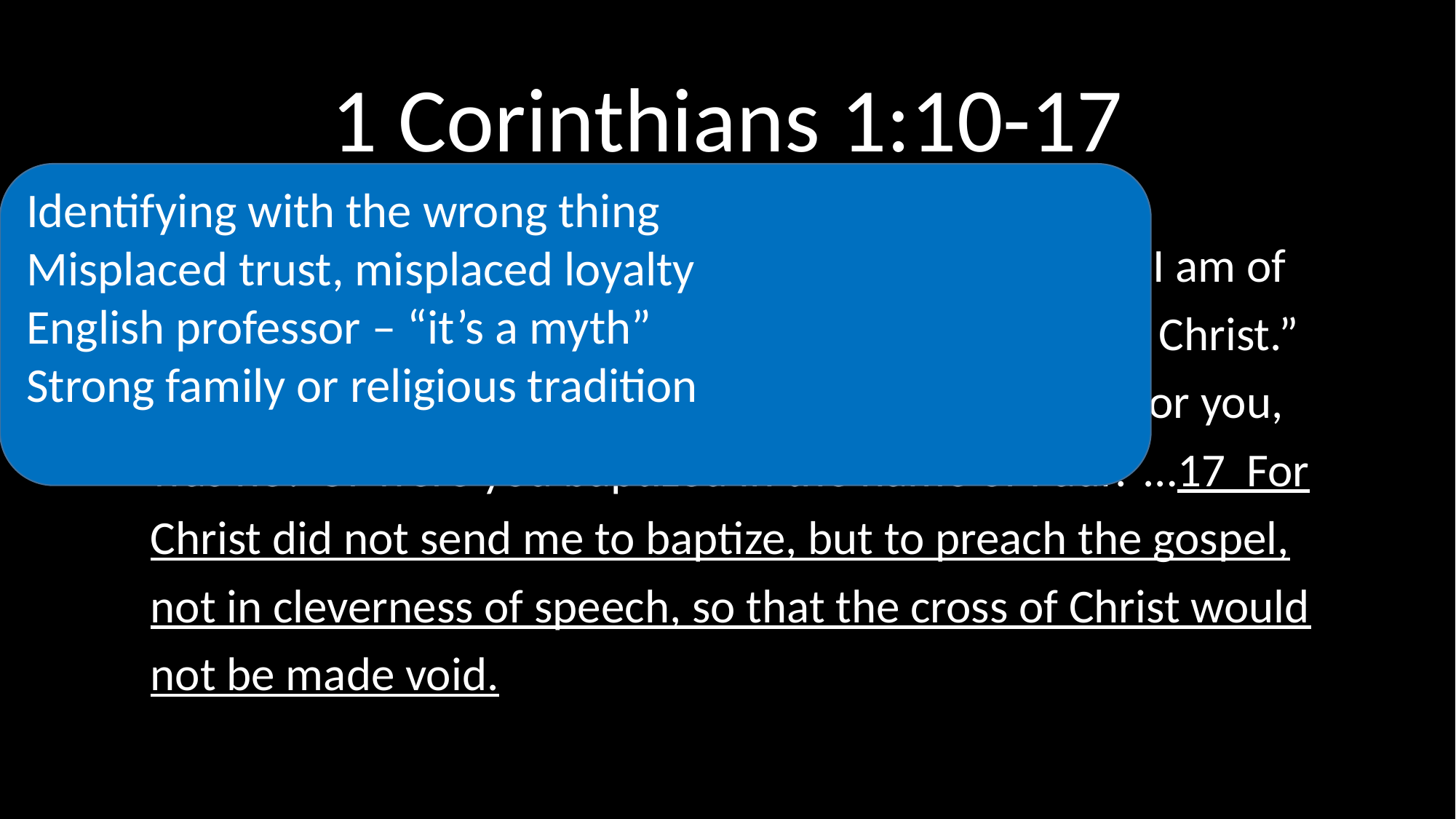

# 1 Corinthians 1:10-17
Identifying with the wrong thing
Misplaced trust, misplaced loyalty
English professor – “it’s a myth”
Strong family or religious tradition

12 Now I mean this, that each one of you is saying, “I am of Paul,” and “I of Apollos,” and “I of Cephas,” and “I of Christ.”   13  Has Christ been divided? Paul was not crucified for you, was he? Or were you baptized in the name of Paul? …17  For Christ did not send me to baptize, but to preach the gospel, not in cleverness of speech, so that the cross of Christ would not be made void.